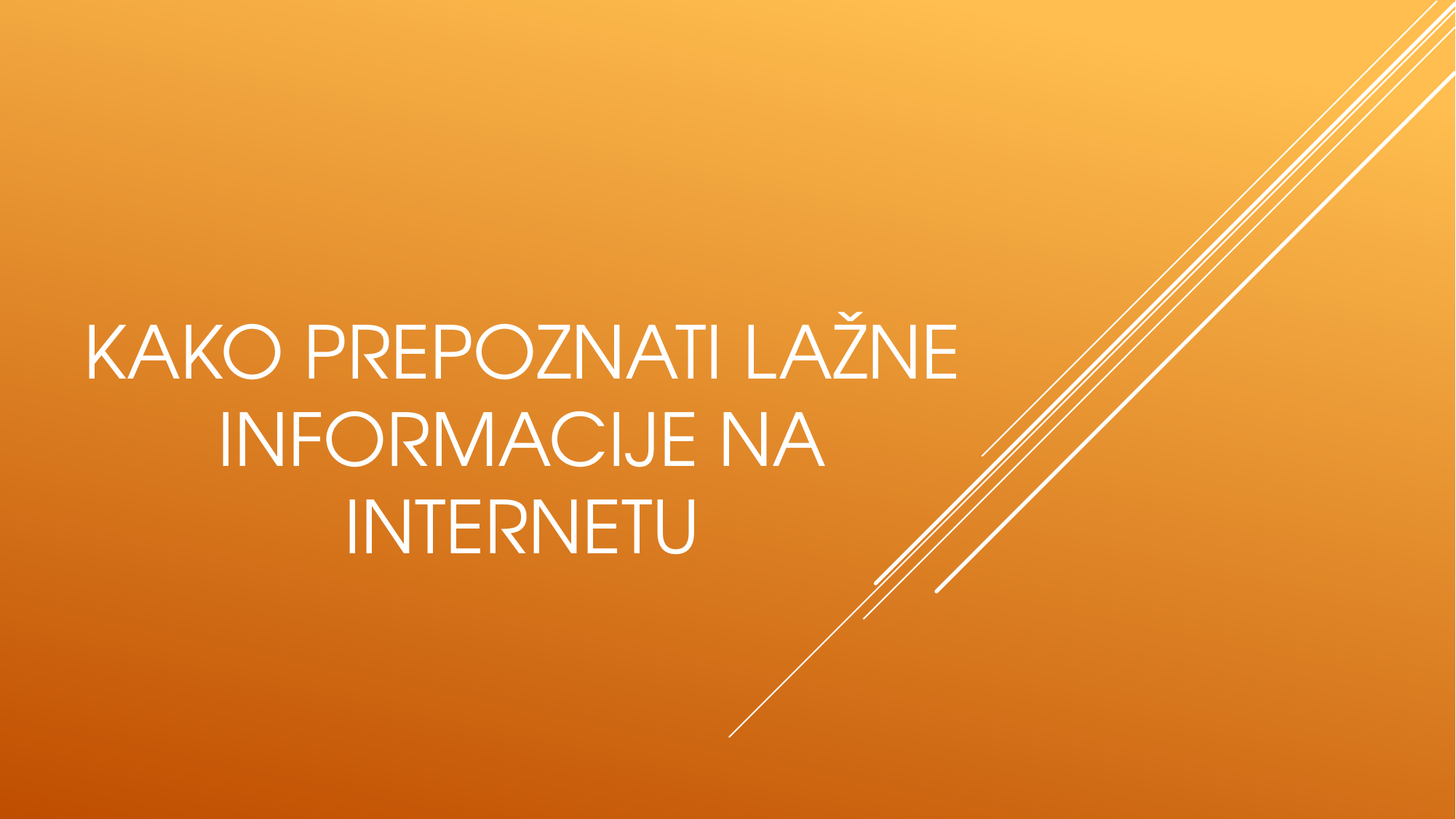

# Kako prepoznati lažne informacije na internetu